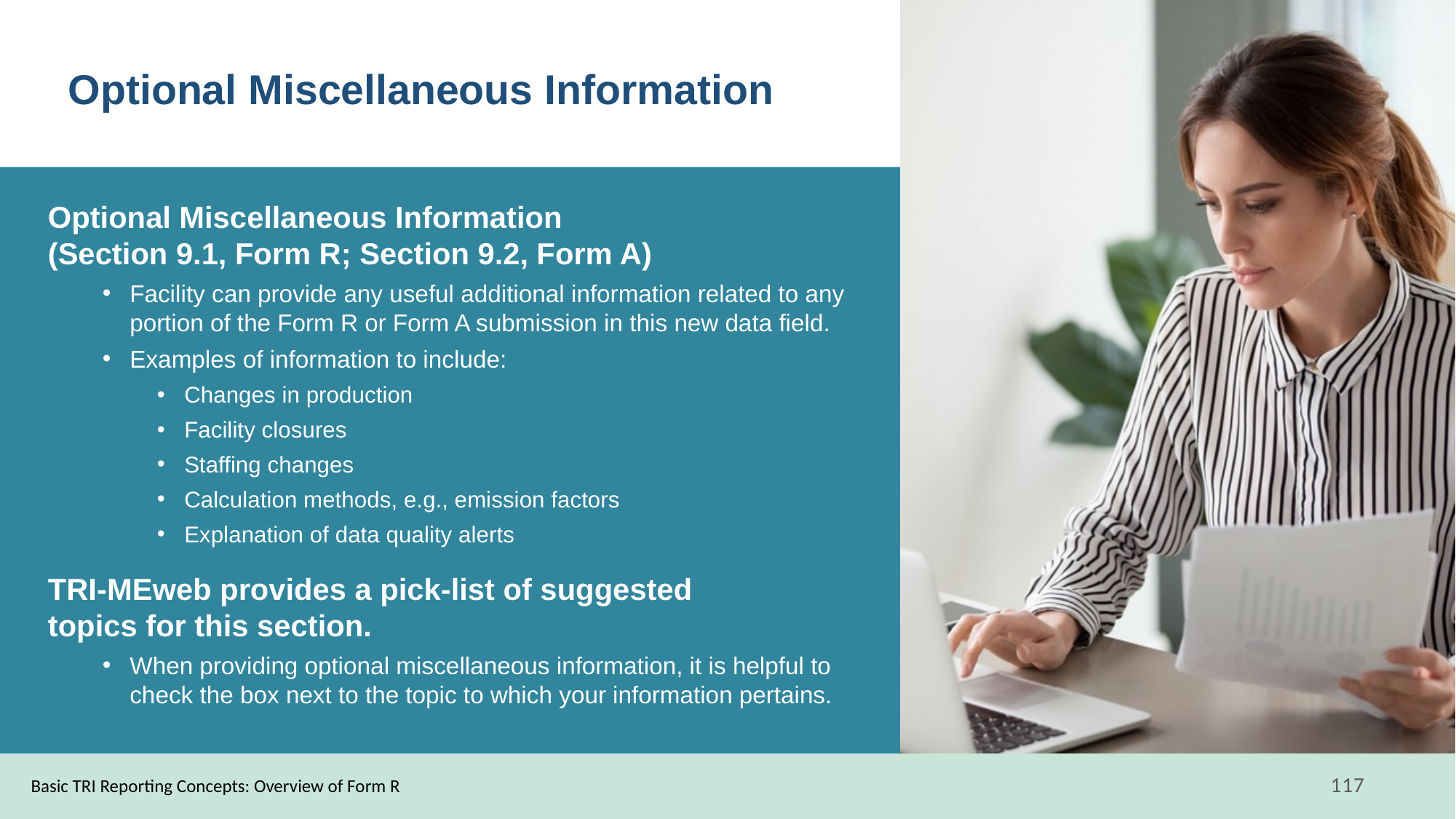

# Optional Miscellaneous Information
Optional Miscellaneous Information
(Section 9.1, Form R; Section 9.2, Form A)
Facility can provide any useful additional information related to any portion of the Form R or Form A submission in this new data field.
Examples of information to include:
Changes in production
Facility closures
Staffing changes
Calculation methods, e.g., emission factors
Explanation of data quality alerts
TRI-MEweb provides a pick-list of suggested
topics for this section.
When providing optional miscellaneous information, it is helpful to check the box next to the topic to which your information pertains.

Basic TRI Reporting Concepts: Overview of Form R